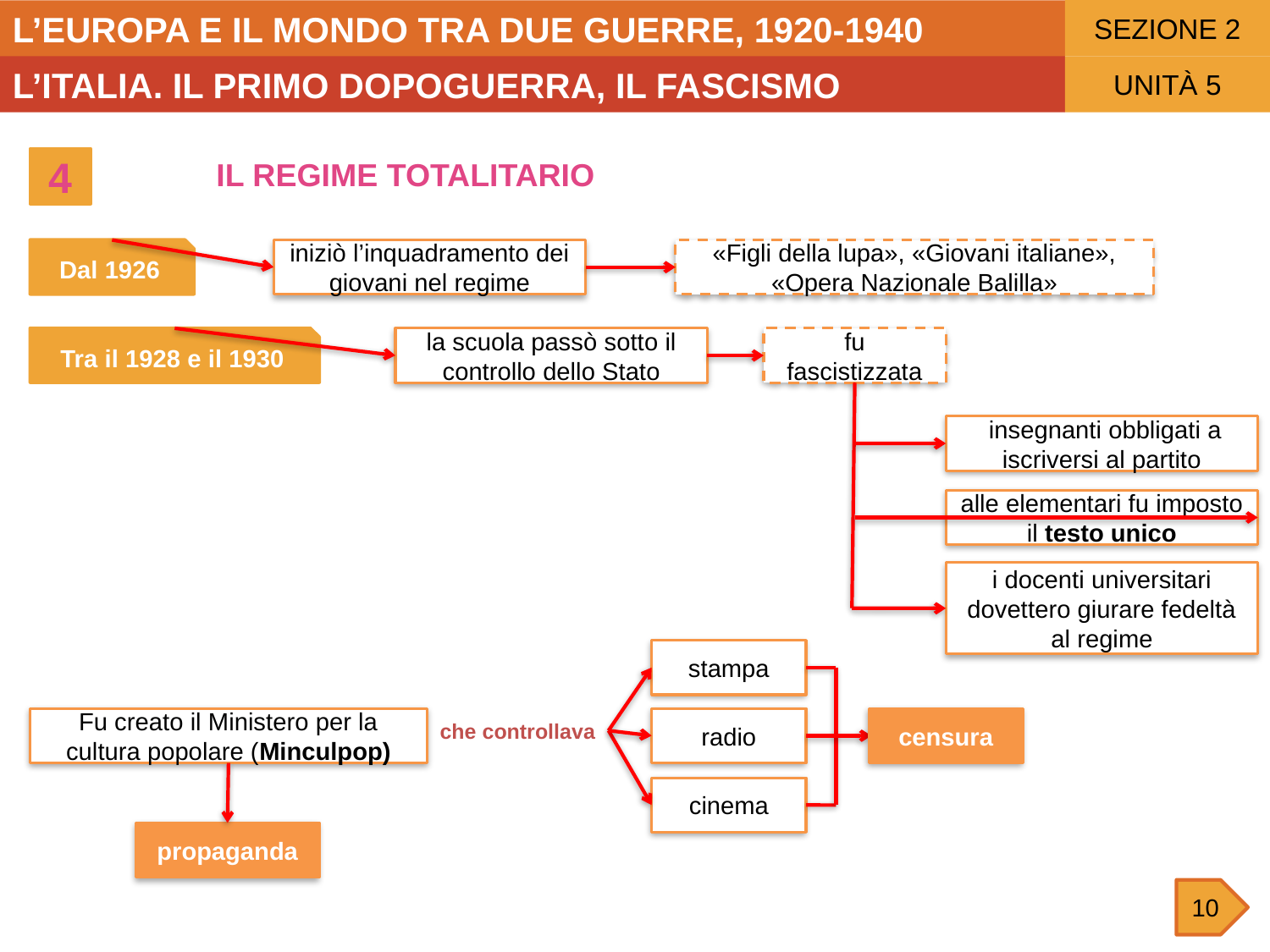

SEZIONE 2
L’EUROPA E IL MONDO TRA DUE GUERRE, 1920-1940
L’ITALIA. IL PRIMO DOPOGUERRA, IL FASCISMO
UNITÀ 5
4
IL REGIME TOTALITARIO
Dal 1926
iniziò l’inquadramento dei giovani nel regime
«Figli della lupa», «Giovani italiane», «Opera Nazionale Balilla»
Tra il 1928 e il 1930
la scuola passò sotto il controllo dello Stato
fu fascistizzata
 insegnanti obbligati a iscriversi al partito
alle elementari fu imposto il testo unico
i docenti universitari dovettero giurare fedeltà al regime
stampa
Fu creato il Ministero per la cultura popolare (Minculpop)
radio
censura
che controllava
cinema
propaganda
10